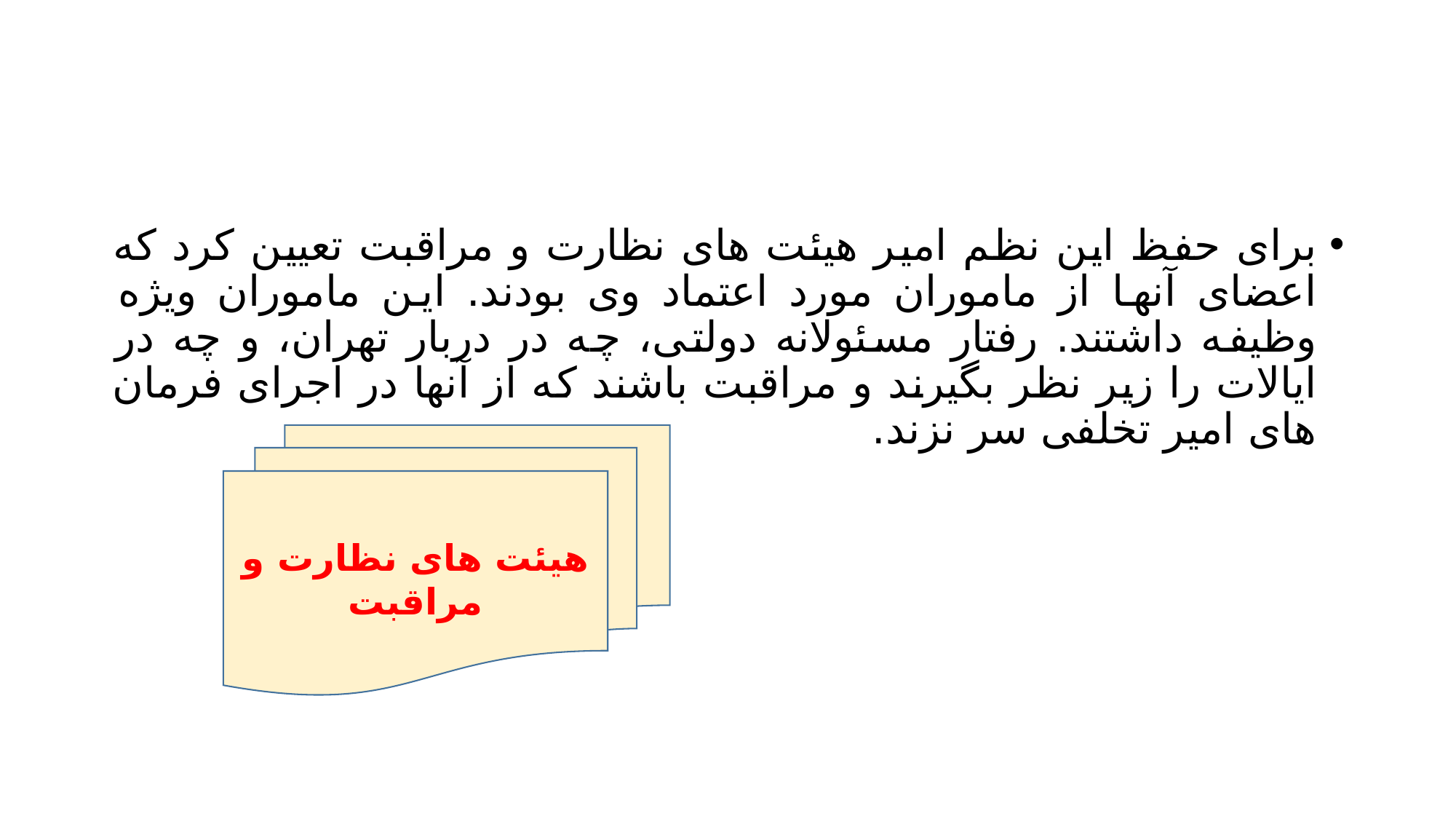

#
برای حفظ این نظم امیر هیئت های نظارت و مراقبت تعیین کرد که اعضای آنها از ماموران مورد اعتماد وی بودند. این ماموران ویژه وظیفه داشتند. رفتار مسئولانه دولتی، چه در دربار تهران، و چه در ایالات را زیر نظر بگیرند و مراقبت باشند که از آنها در اجرای فرمان های امیر تخلفی سر نزند.
هیئت های نظارت و مراقبت